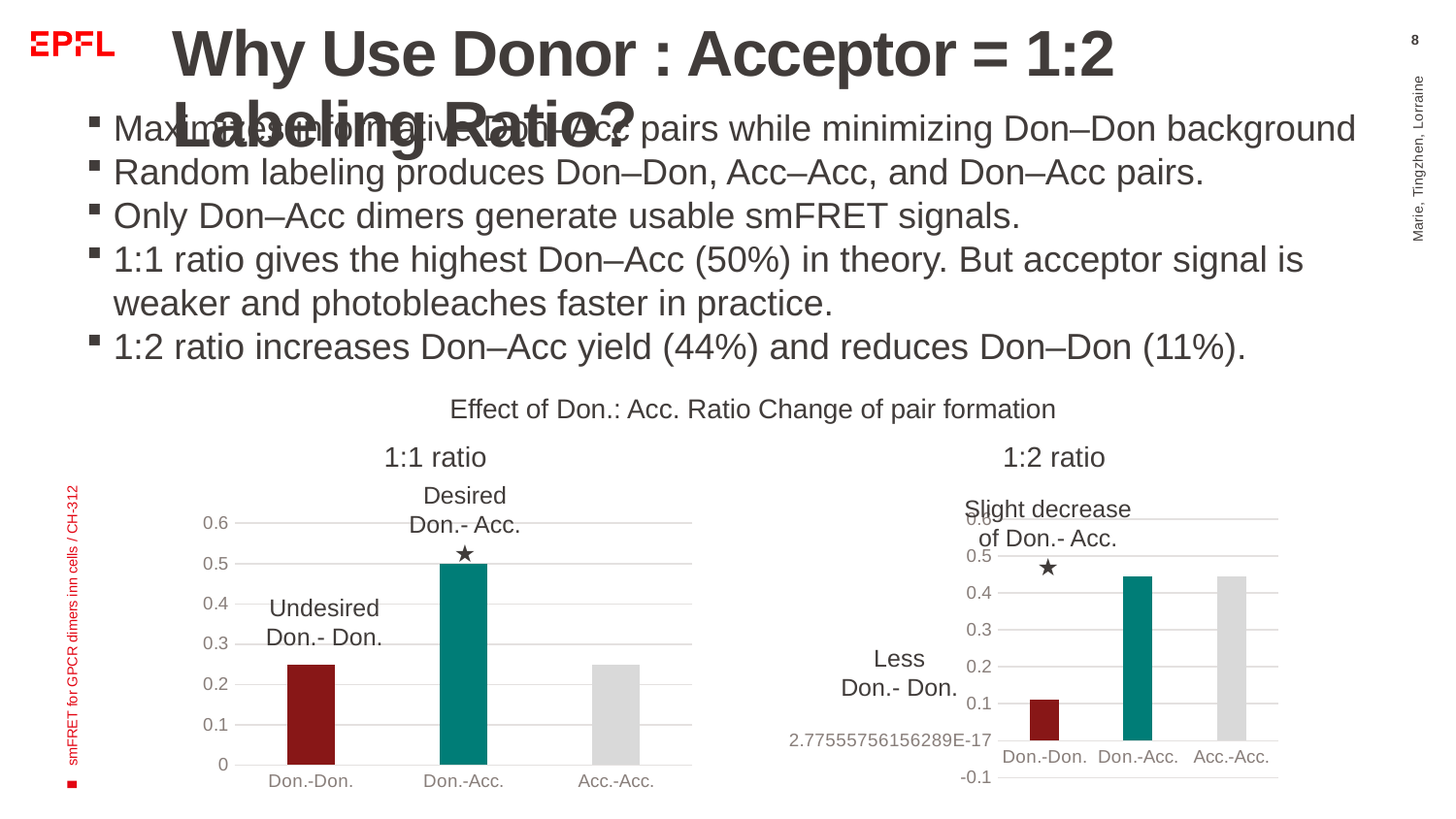

# Why Use Donor : Acceptor = 1:2 Labeling Ratio?
8
Maximizes informative Don–Acc pairs while minimizing Don–Don background
Random labeling produces Don–Don, Acc–Acc, and Don–Acc pairs.
Only Don–Acc dimers generate usable smFRET signals.
1:1 ratio gives the highest Don–Acc (50%) in theory. But acceptor signal is weaker and photobleaches faster in practice.
1:2 ratio increases Don–Acc yield (44%) and reduces Don–Don (11%).
Marie, Tingzhen, Lorraine
Effect of Don.: Acc. Ratio Change of pair formation
1:1 ratio
1:2 ratio
smFRET for GPCR dimers inn cells / CH-312
Desired
Don.- Acc.
★
Slight decrease of Don.- Acc.
★

### Chart

| Category |  |
|---|---|
| Don.-Don. | 0.1111111111111111 |
| Don.-Acc. | 0.4444444444444444 |
| Acc.-Acc. | 0.4444444444444444 |

### Chart

| Category |  |
|---|---|
| Don.-Don. | 0.25 |
| Don.-Acc. | 0.5 |
| Acc.-Acc. | 0.25 |
Undesired Don.- Don.
Less
Don.- Don.